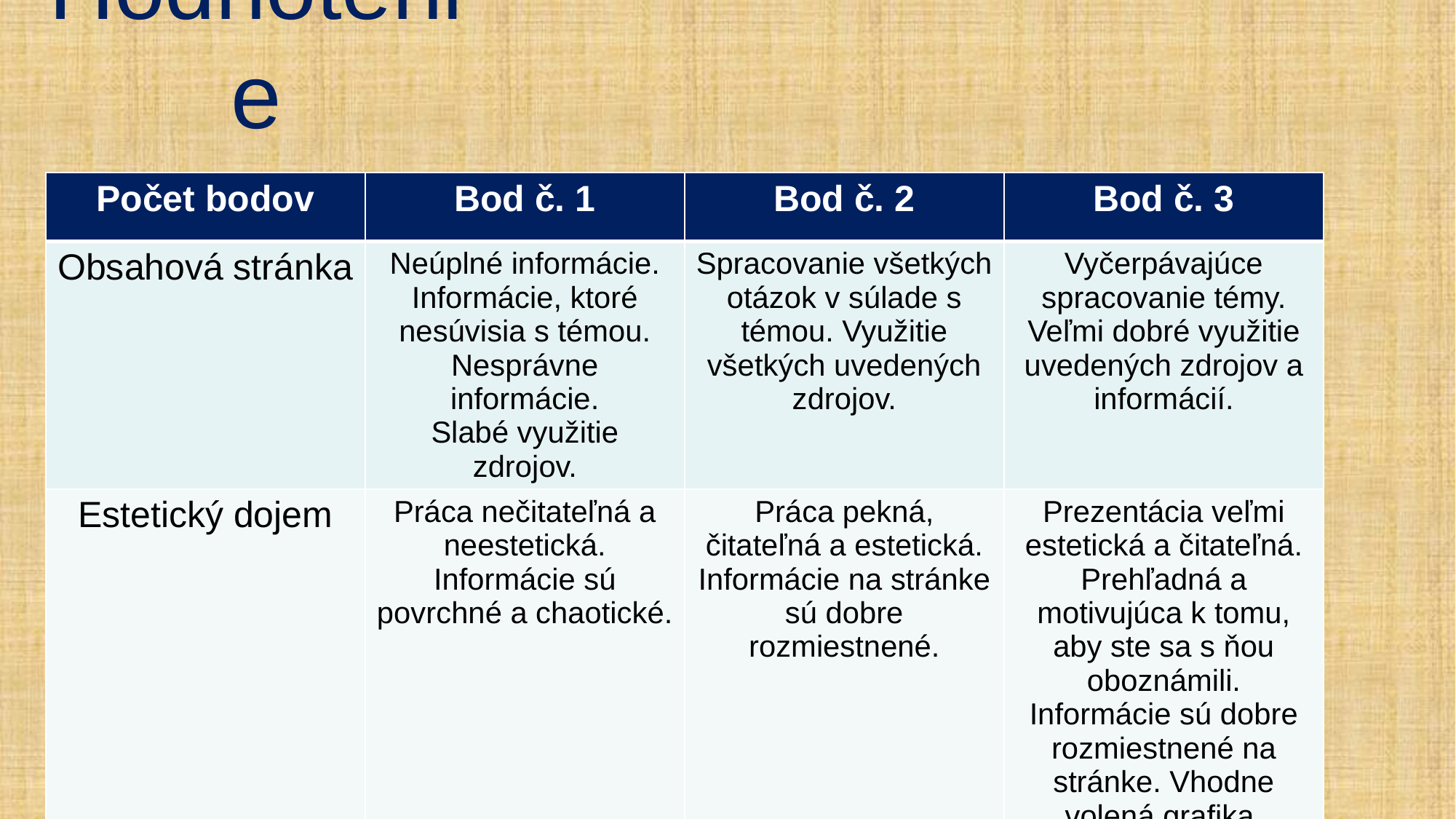

# Hodnotenie
| Počet bodov | Bod č. 1 | Bod č. 2 | Bod č. 3 |
| --- | --- | --- | --- |
| Obsahová stránka | Neúplné informácie. Informácie, ktoré nesúvisia s témou. Nesprávne informácie. Slabé využitie zdrojov. | Spracovanie všetkých otázok v súlade s témou. Využitie všetkých uvedených zdrojov. | Vyčerpávajúce spracovanie témy. Veľmi dobré využitie uvedených zdrojov a informácií. |
| Estetický dojem | Práca nečitateľná a neestetická. Informácie sú povrchné a chaotické. | Práca pekná, čitateľná a estetická. Informácie na stránke sú dobre rozmiestnené. | Prezentácia veľmi estetická a čitateľná. Prehľadná a motivujúca k tomu, aby ste sa s ňou oboznámili. Informácie sú dobre rozmiestnené na stránke. Vhodne volená grafika. |